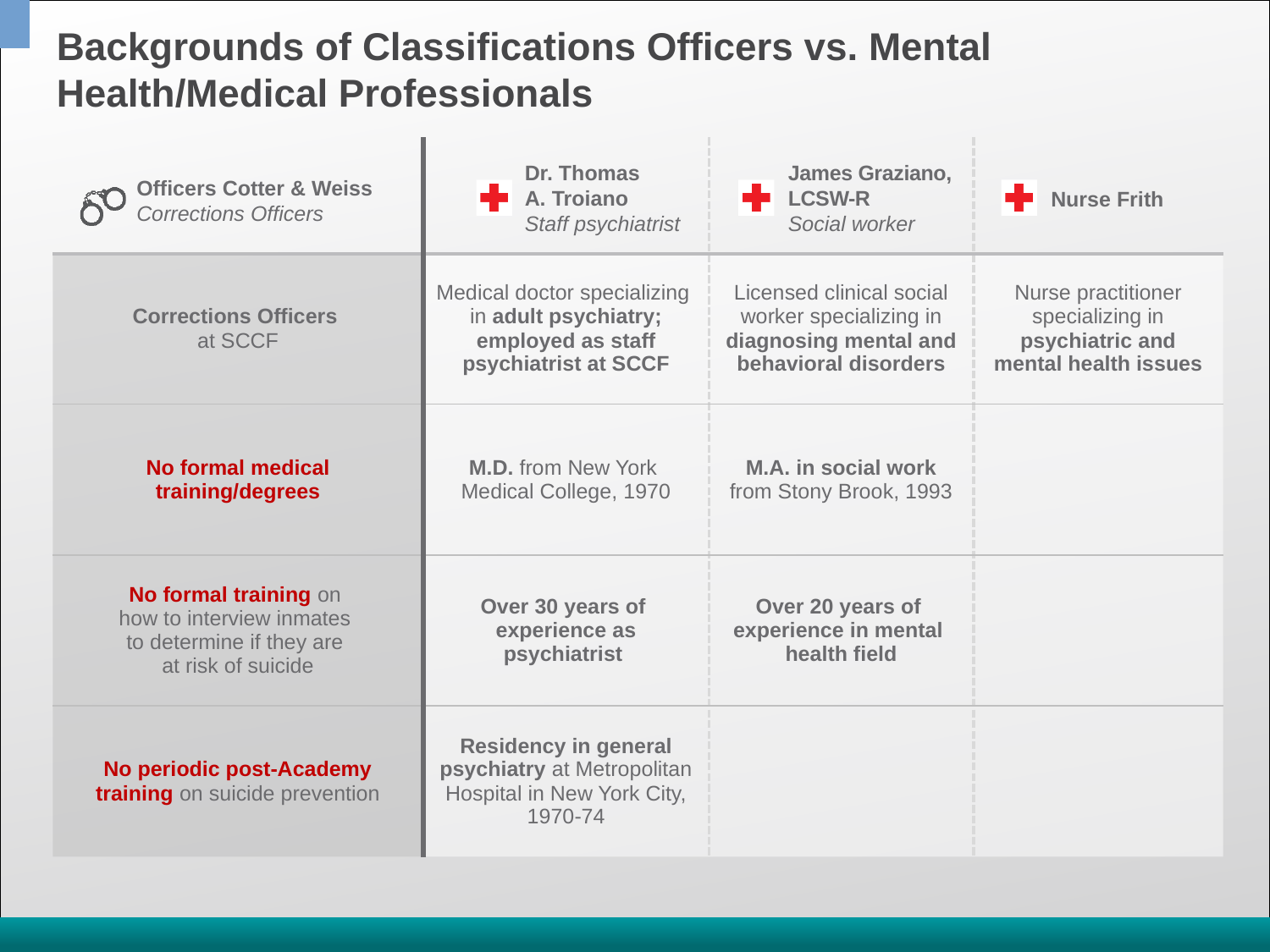

Backgrounds of Classifications Officers vs. Mental Health/Medical Professionals
Dr. Thomas
A. Troiano
Staff psychiatrist
James Graziano,
LCSW-R
Social worker
Officers Cotter & Weiss
Corrections Officers

Nurse Frith

| Corrections Officers at SCCF | Medical doctor specializing in adult psychiatry; employed as staff psychiatrist at SCCF | Licensed clinical social worker specializing in diagnosing mental and behavioral disorders | Nurse practitioner specializing in psychiatric and mental health issues |
| --- | --- | --- | --- |
| No formal medical training/degrees | M.D. from New York Medical College, 1970 | M.A. in social work from Stony Brook, 1993 |  |
| No formal training on how to interview inmates to determine if they are at risk of suicide | Over 30 years of experience as psychiatrist | Over 20 years of experience in mental health field |  |
| No periodic post-Academy training on suicide prevention | Residency in general psychiatry at Metropolitan Hospital in New York City, 1970-74 |  |  |